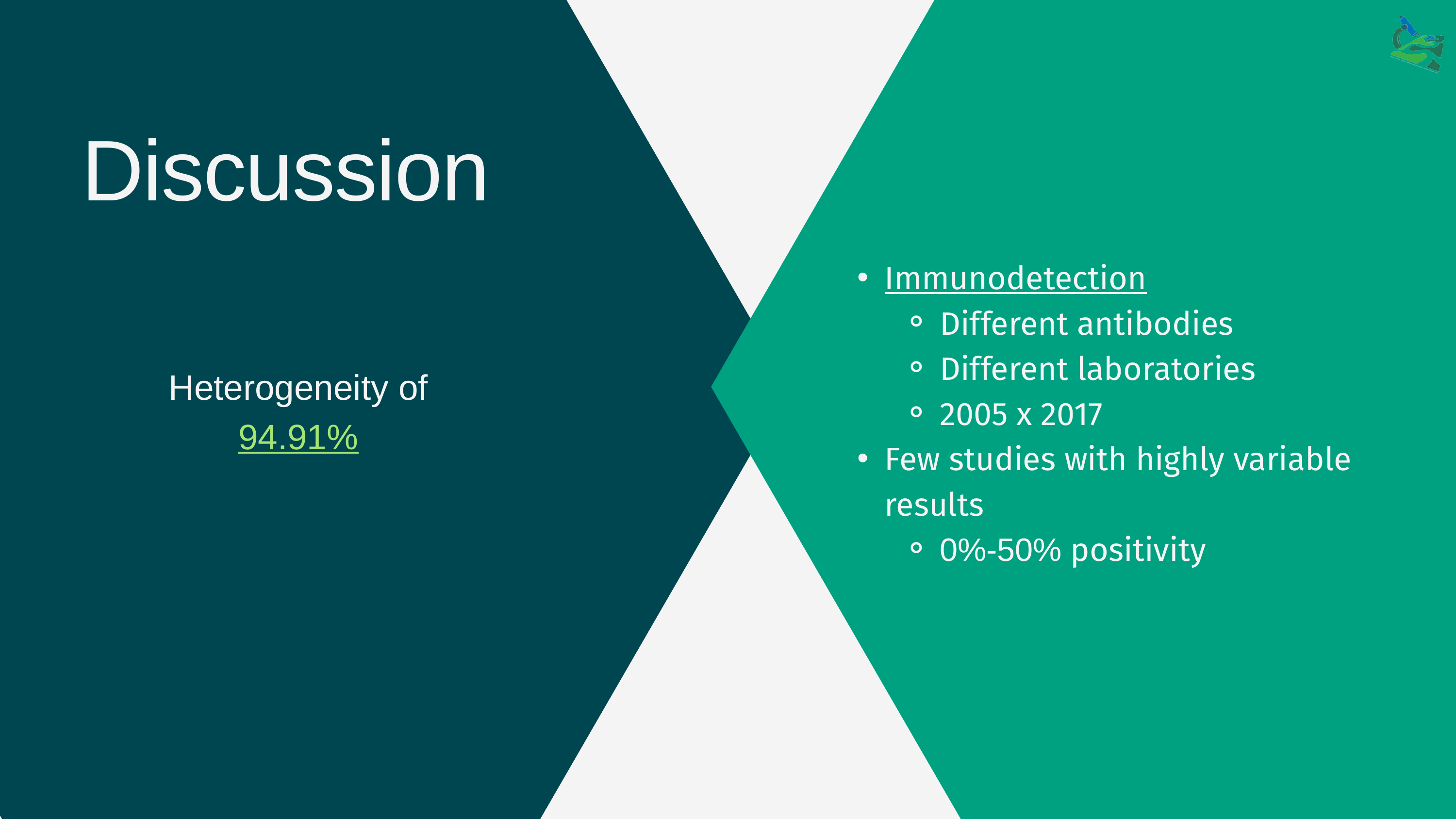

Discussion
Immunodetection
Different antibodies
Different laboratories
2005 x 2017
Few studies with highly variable results
0%-50% positivity
Heterogeneity of 94.91%